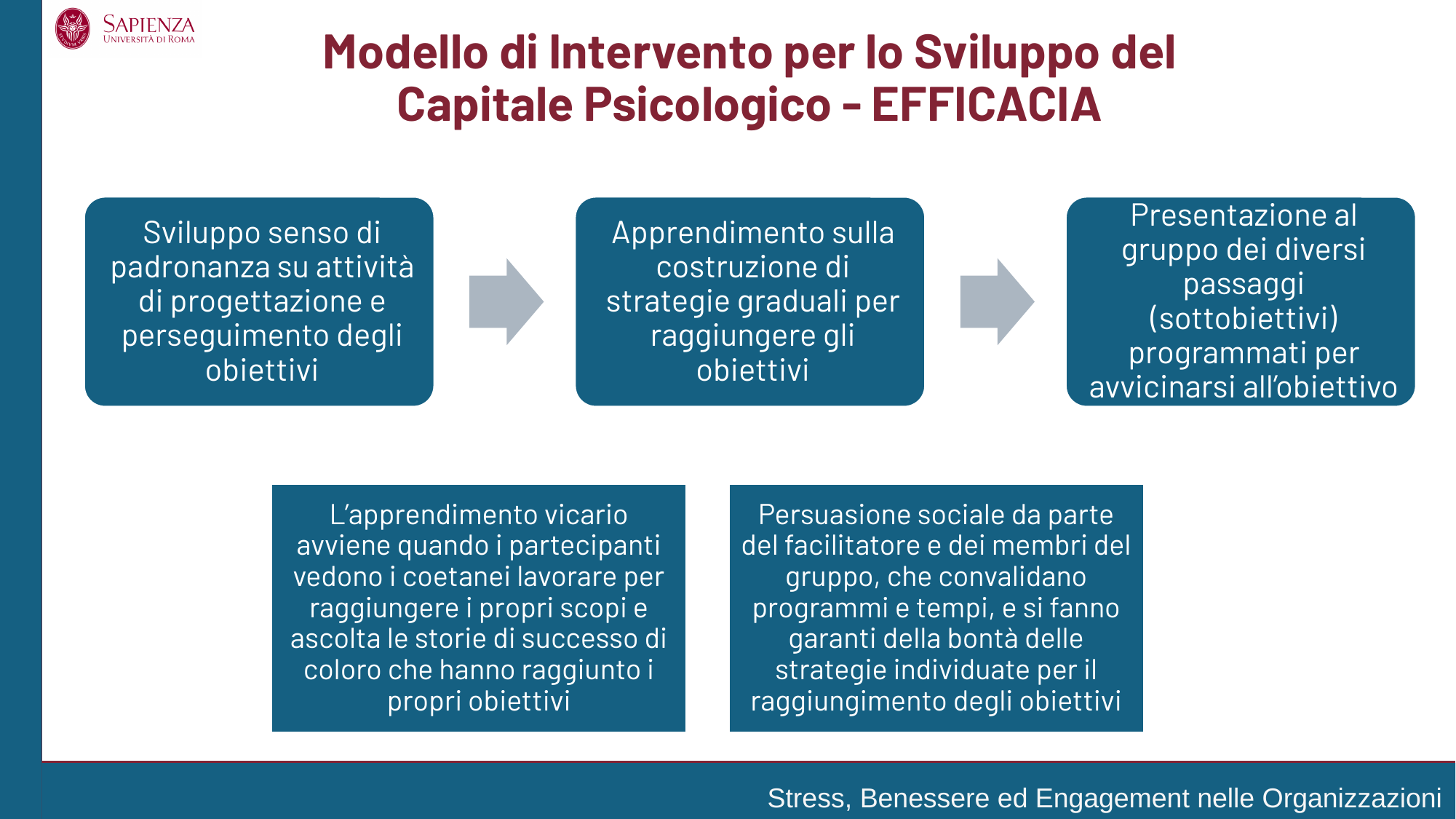

Modello di Intervento per lo Sviluppo del Capitale Psicologico - EFFICACIA
Sviluppo senso di padronanza su attività di progettazione e perseguimento degli obiettivi

Apprendimento sulla costruzione di strategie graduali per raggiungere gli obiettivi

Presentazione al gruppo dei diversi passaggi (sottobiettivi) programmati per avvicinarsi all’obiettivo
L’apprendimento vicario avviene quando i partecipanti vedono i coetanei lavorare per raggiungere i propri scopi e ascolta le storie di successo di coloro che hanno raggiunto i propri obiettivi
Persuasione sociale da parte del facilitatore e dei membri del gruppo, che convalidano programmi e tempi, e si fanno garanti della bontà delle strategie individuate per il raggiungimento degli obiettivi